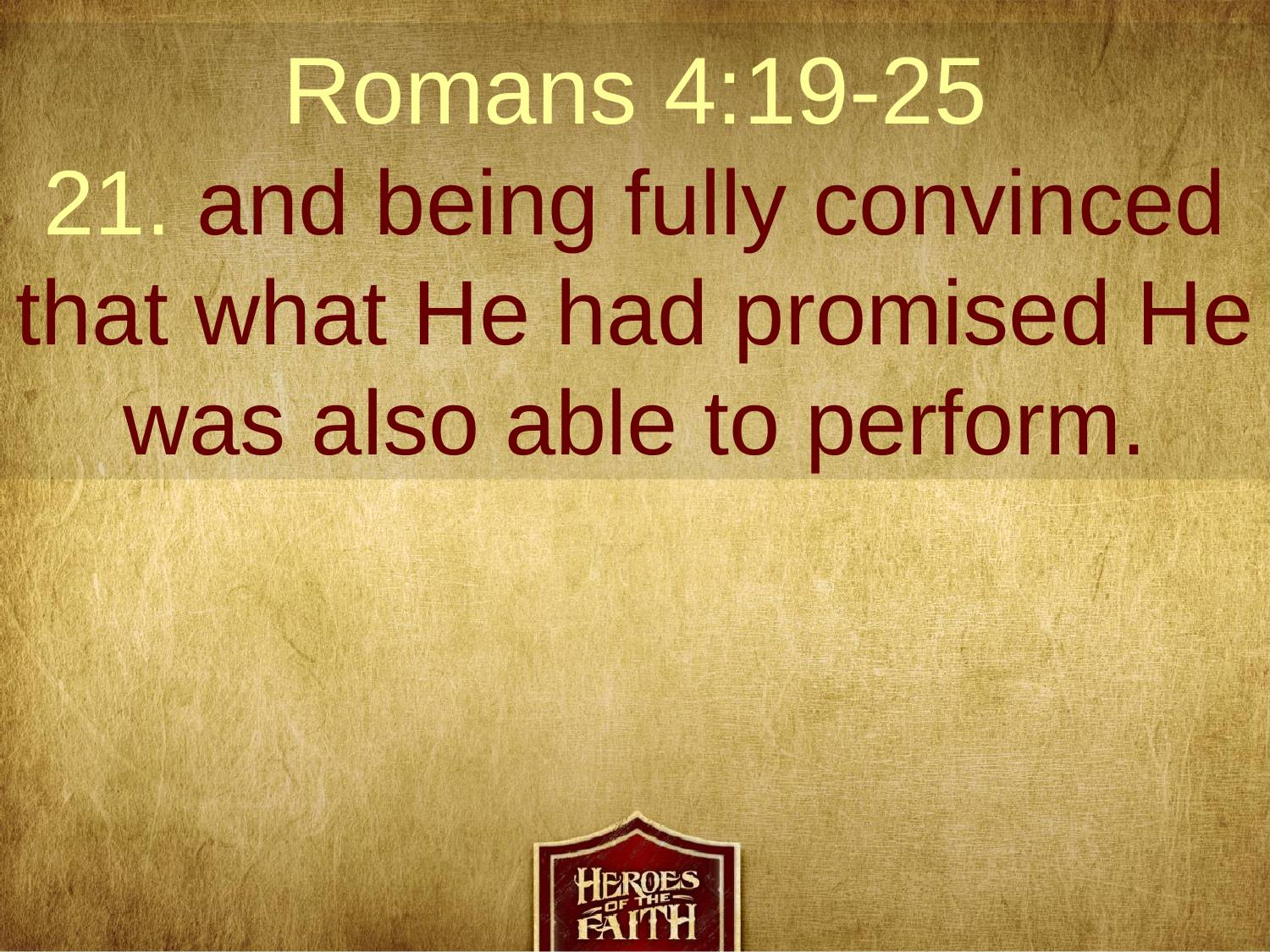

Romans 4:19-25
21. and being fully convinced that what He had promised He was also able to perform.